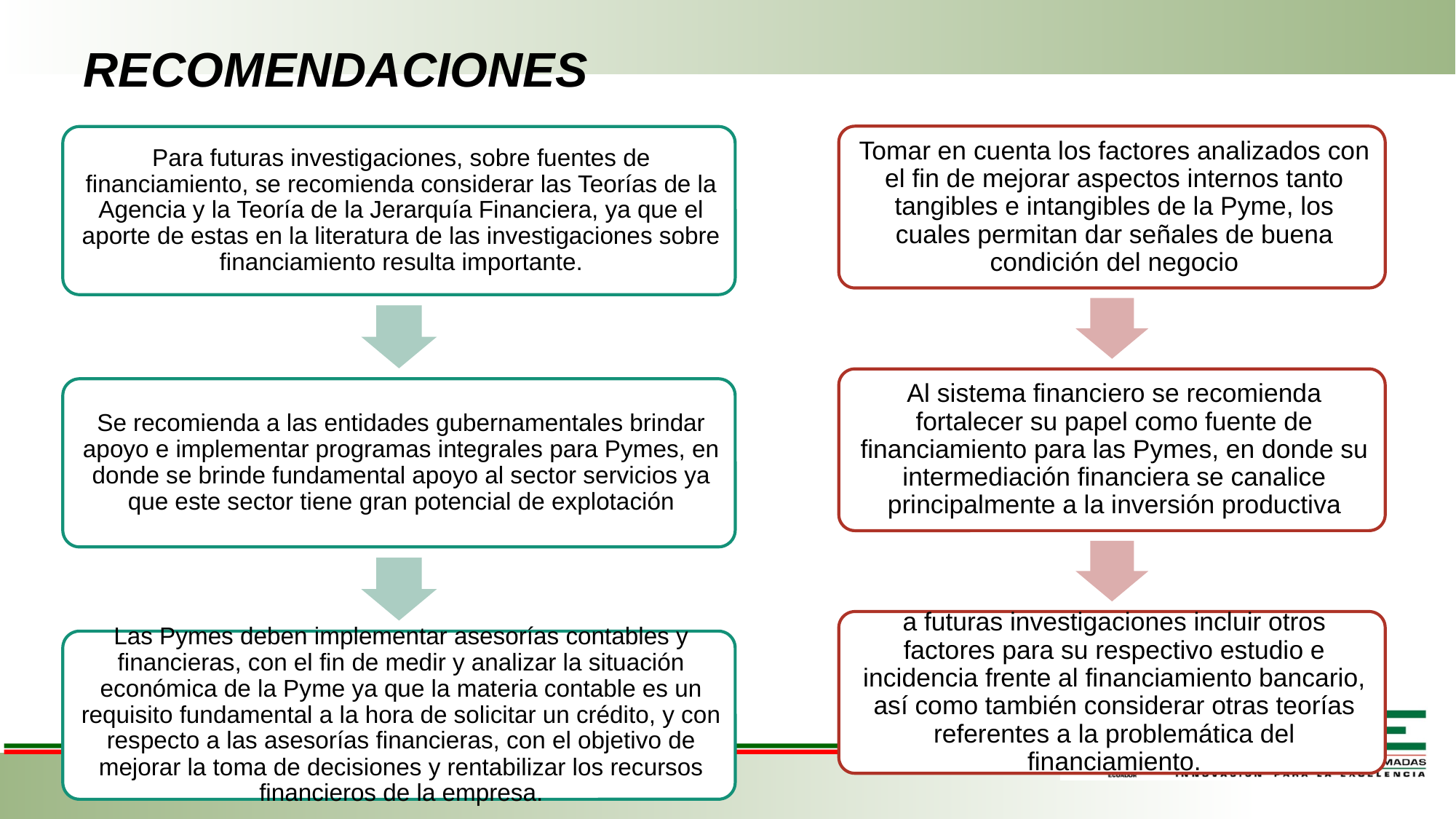

# RECOMENDACIONES
Para futuras investigaciones, sobre fuentes de financiamiento, se recomienda considerar las Teorías de la Agencia y la Teoría de la Jerarquía Financiera, ya que el aporte de estas en la literatura de las investigaciones sobre financiamiento resulta importante.

Se recomienda a las entidades gubernamentales brindar apoyo e implementar programas integrales para Pymes, en donde se brinde fundamental apoyo al sector servicios ya que este sector tiene gran potencial de explotación

Las Pymes deben implementar asesorías contables y financieras, con el fin de medir y analizar la situación económica de la Pyme ya que la materia contable es un requisito fundamental a la hora de solicitar un crédito, y con respecto a las asesorías financieras, con el objetivo de mejorar la toma de decisiones y rentabilizar los recursos financieros de la empresa.
Tomar en cuenta los factores analizados con el fin de mejorar aspectos internos tanto tangibles e intangibles de la Pyme, los cuales permitan dar señales de buena condición del negocio

Al sistema financiero se recomienda fortalecer su papel como fuente de financiamiento para las Pymes, en donde su intermediación financiera se canalice principalmente a la inversión productiva

a futuras investigaciones incluir otros factores para su respectivo estudio e incidencia frente al financiamiento bancario, así como también considerar otras teorías referentes a la problemática del financiamiento.